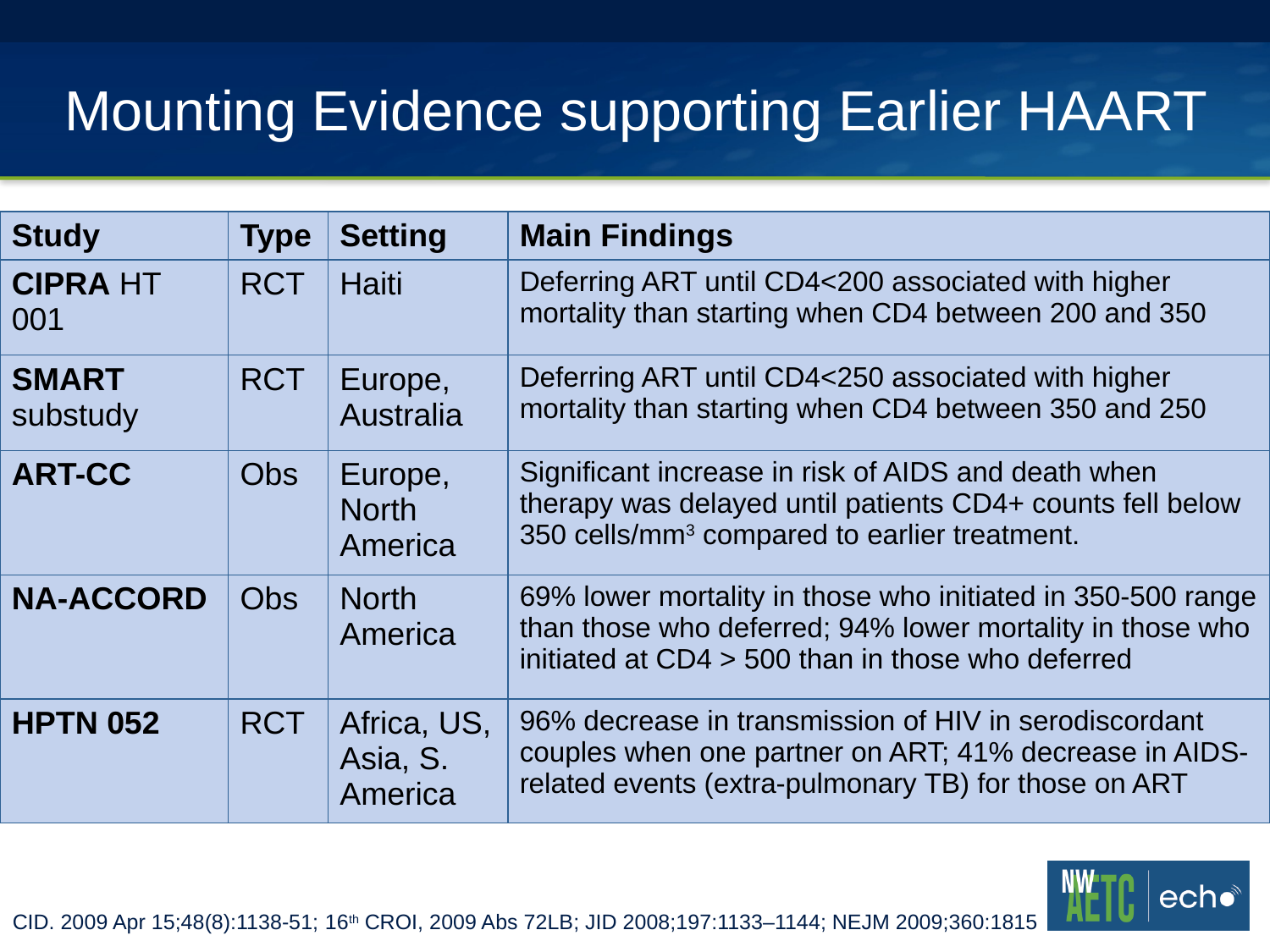

# Mounting Evidence supporting Earlier HAART
| Study | Type | Setting | Main Findings |
| --- | --- | --- | --- |
| CIPRA HT 001 | RCT | Haiti | Deferring ART until CD4<200 associated with higher mortality than starting when CD4 between 200 and 350 |
| SMART substudy | RCT | Europe, Australia | Deferring ART until CD4<250 associated with higher mortality than starting when CD4 between 350 and 250 |
| ART-CC | Obs | Europe, North America | Significant increase in risk of AIDS and death when therapy was delayed until patients CD4+ counts fell below 350 cells/mm3 compared to earlier treatment. |
| NA-ACCORD | Obs | North America | 69% lower mortality in those who initiated in 350-500 range than those who deferred; 94% lower mortality in those who initiated at CD4 > 500 than in those who deferred |
| HPTN 052 | RCT | Africa, US, Asia, S. America | 96% decrease in transmission of HIV in serodiscordant couples when one partner on ART; 41% decrease in AIDS-related events (extra-pulmonary TB) for those on ART |
CID. 2009 Apr 15;48(8):1138-51; 16th CROI, 2009 Abs 72LB; JID 2008;197:1133–1144; NEJM 2009;360:1815